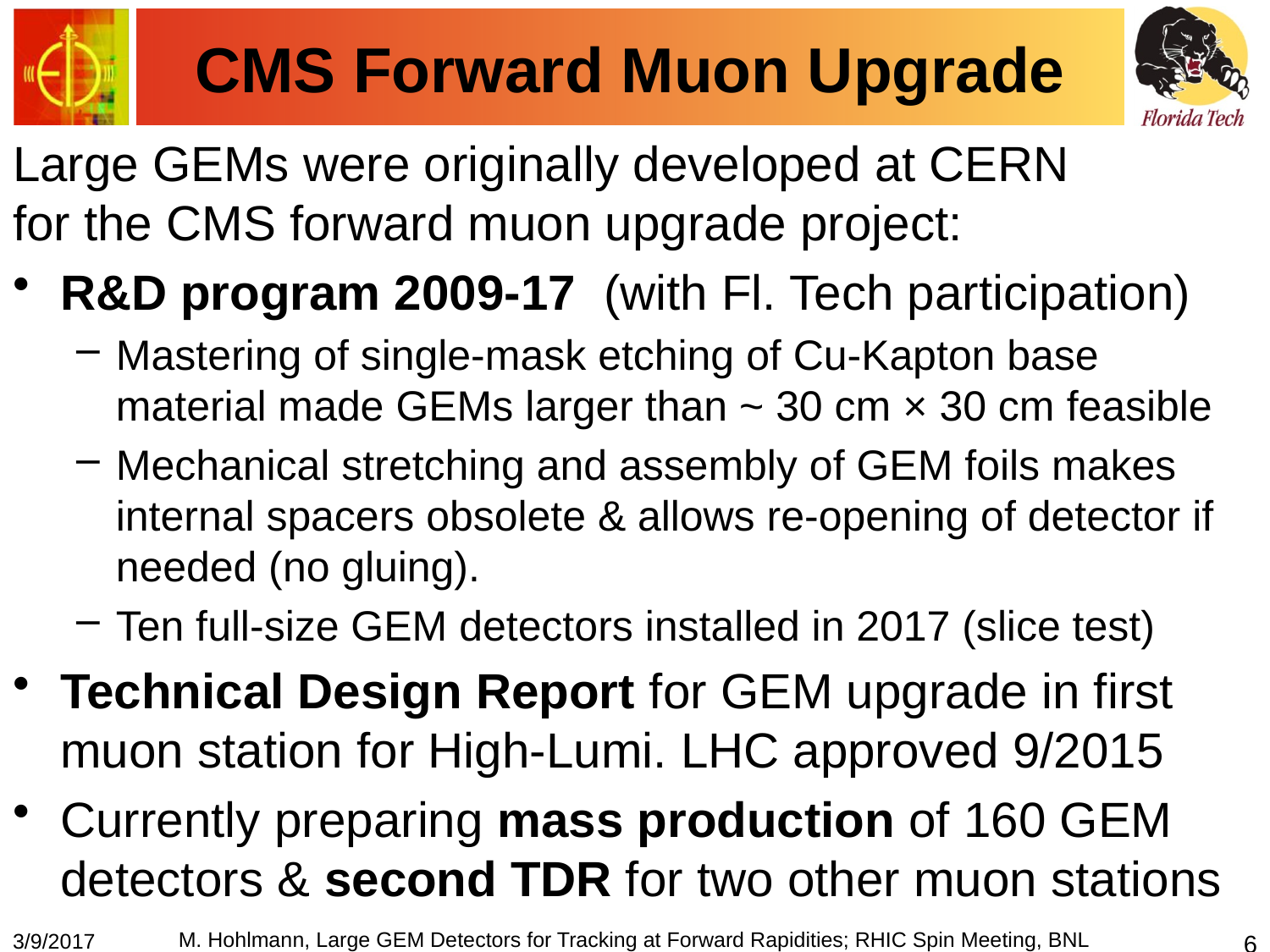

# CMS Forward Muon Upgrade
Large GEMs were originally developed at CERN         for the CMS forward muon upgrade project:
R&D program 2009-17  (with Fl. Tech participation)
Mastering of single-mask etching of Cu-Kapton base material made GEMs larger than ~ 30 cm × 30 cm feasible
Mechanical stretching and assembly of GEM foils makes internal spacers obsolete & allows re-opening of detector if needed (no gluing).
Ten full-size GEM detectors installed in 2017 (slice test)
Technical Design Report for GEM upgrade in first muon station for High-Lumi. LHC approved 9/2015
Currently preparing mass production of 160 GEM detectors & second TDR for two other muon stations

M. Hohlmann, Large GEM Detectors for Tracking at Forward Rapidities; RHIC Spin Meeting, BNL
3/9/2017
6